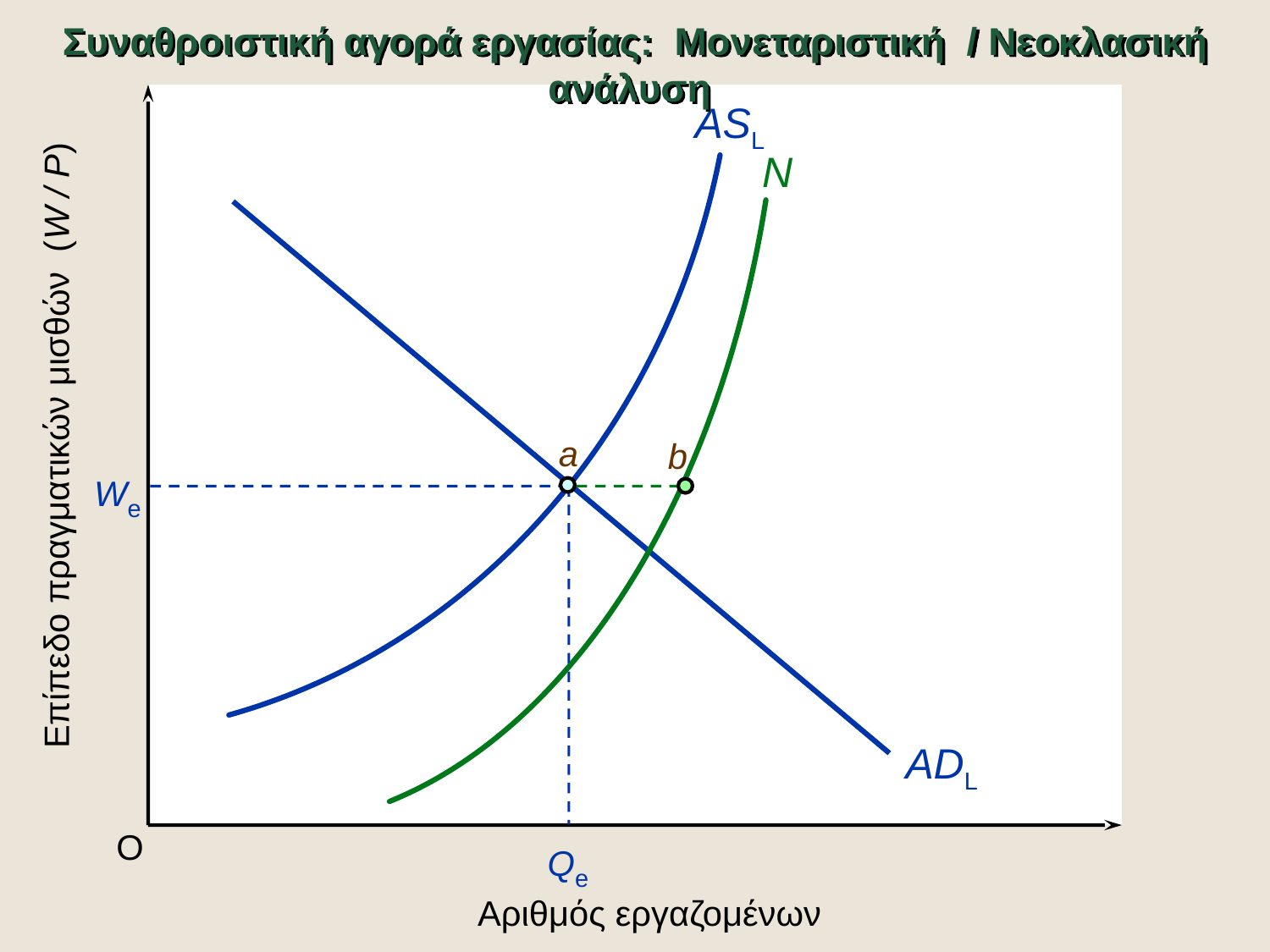

ASL

N
Συναθροιστική αγορά εργασίας:  Μονεταριστική  / Νεοκλασική ανάλυση

ADL
Επίπεδο πραγματικών μισθών  (W / P)
a

b

We

Qe

O

Αριθμός εργαζομένων